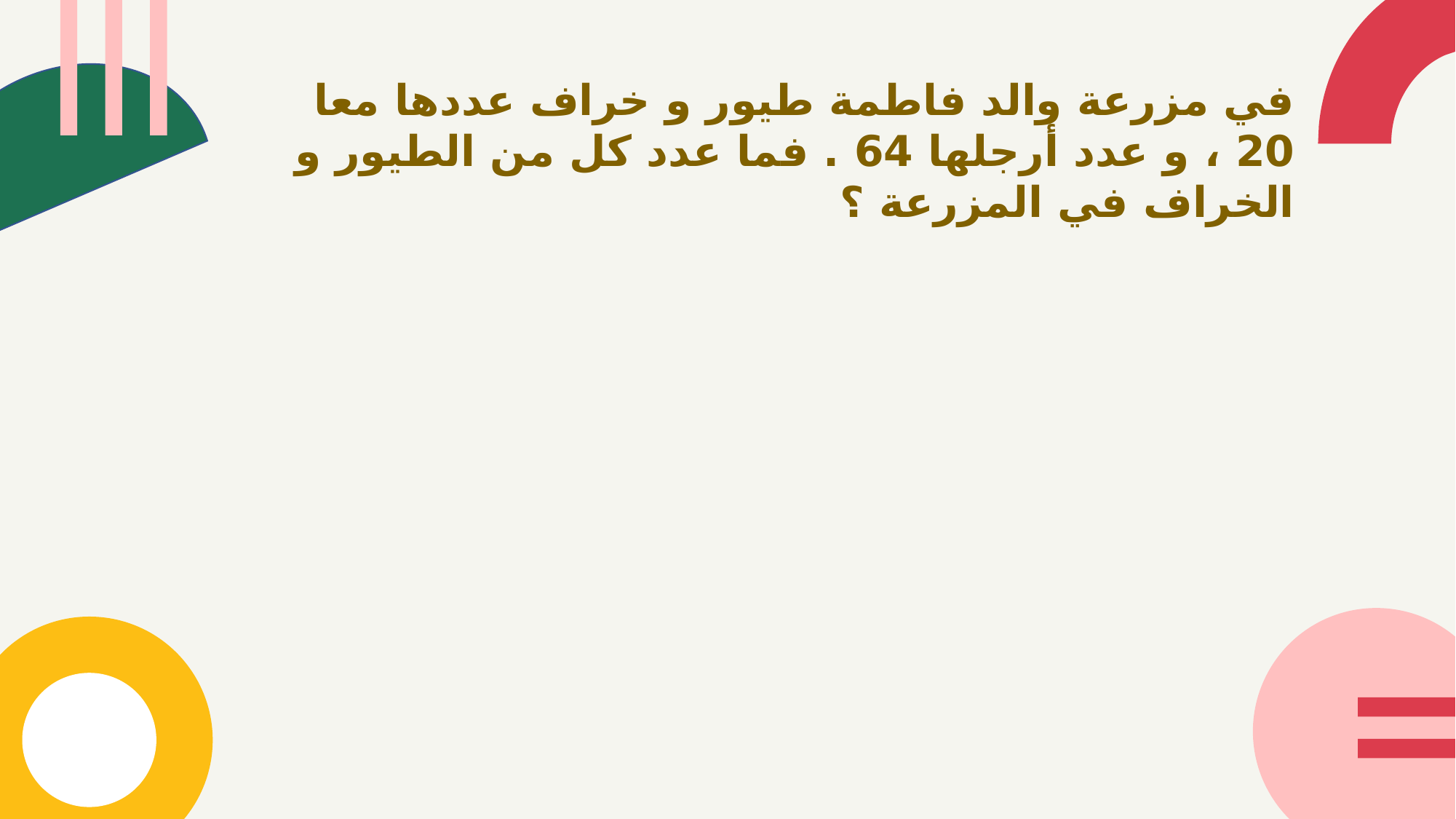

في مزرعة والد فاطمة طيور و خراف عددها معا 20 ، و عدد أرجلها 64 . فما عدد كل من الطيور و الخراف في المزرعة ؟